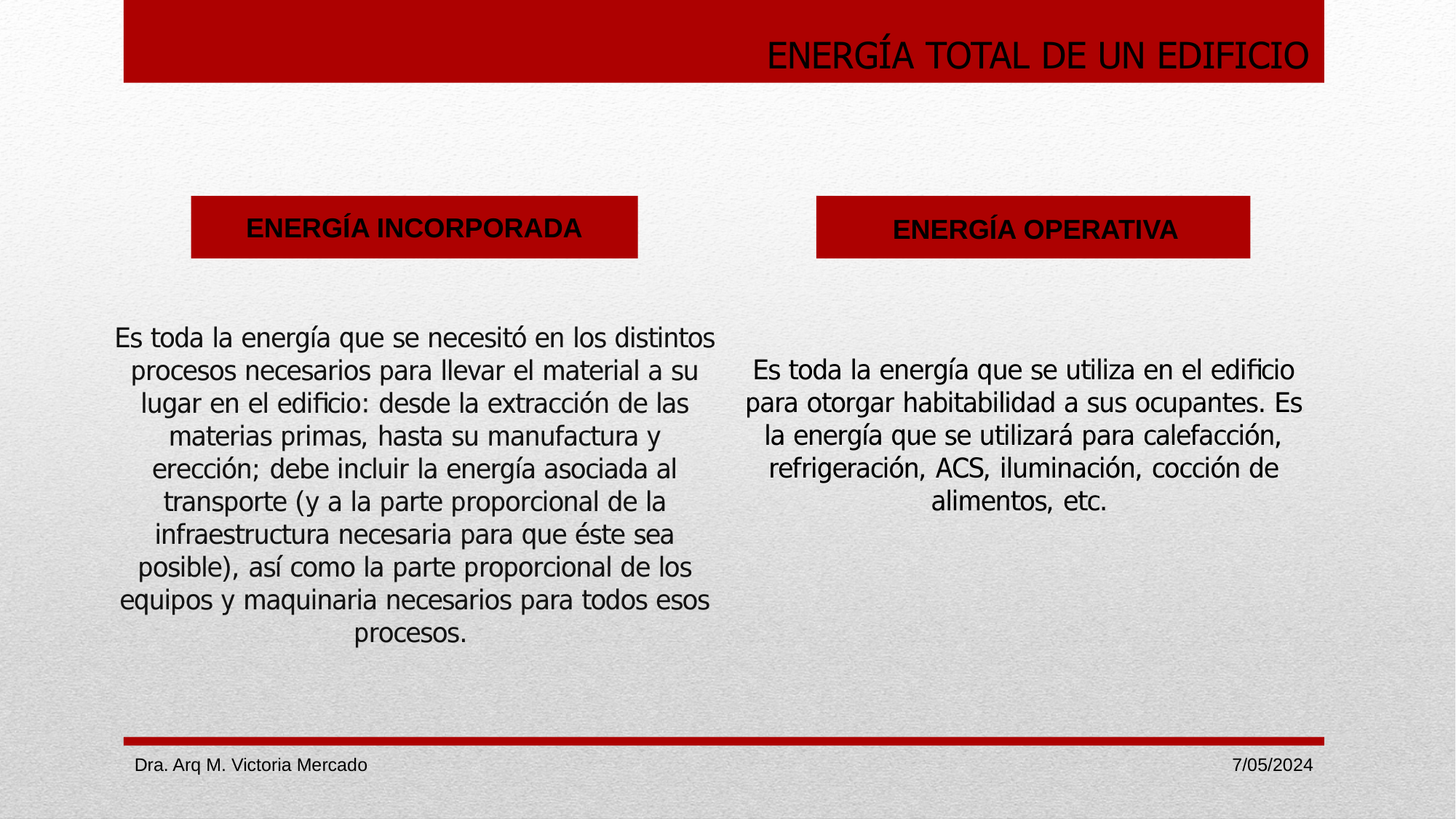

ENERGÍA TOTAL DE UN EDIFICIO

ENERGÍA INCORPORADA
ENERGÍA OPERATIVA
Es toda la energía que se necesitó en los distintos procesos necesarios para llevar el material a su lugar en el edificio: desde la extracción de las materias primas, hasta su manufactura y erección; debe incluir la energía asociada al transporte (y a la parte proporcional de la infraestructura necesaria para que éste sea posible), así como la parte proporcional de los equipos y maquinaria necesarios para todos esos procesos.
Es toda la energía que se utiliza en el edificio para otorgar habitabilidad a sus ocupantes. Es la energía que se utilizará para calefacción, refrigeración, ACS, iluminación, cocción de alimentos, etc.